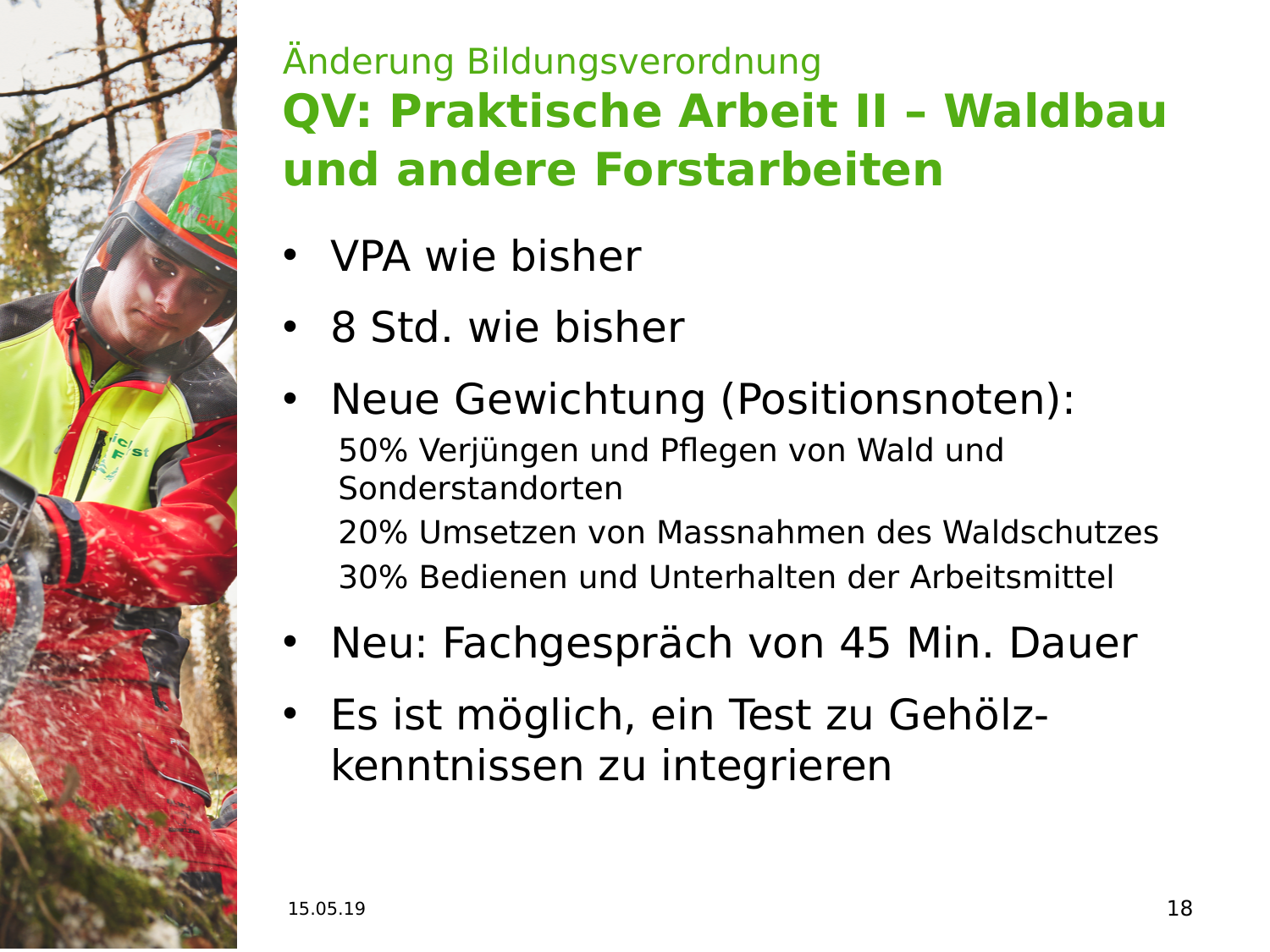

# Änderung Bildungsverordnung QV: Praktische Arbeit II – Waldbau und andere Forstarbeiten
VPA wie bisher
8 Std. wie bisher
Neue Gewichtung (Positionsnoten):
50% Verjüngen und Pflegen von Wald und Sonderstandorten
20% Umsetzen von Massnahmen des Waldschutzes
30% Bedienen und Unterhalten der Arbeitsmittel
Neu: Fachgespräch von 45 Min. Dauer
Es ist möglich, ein Test zu Gehölz-kenntnissen zu integrieren
15.05.19
18